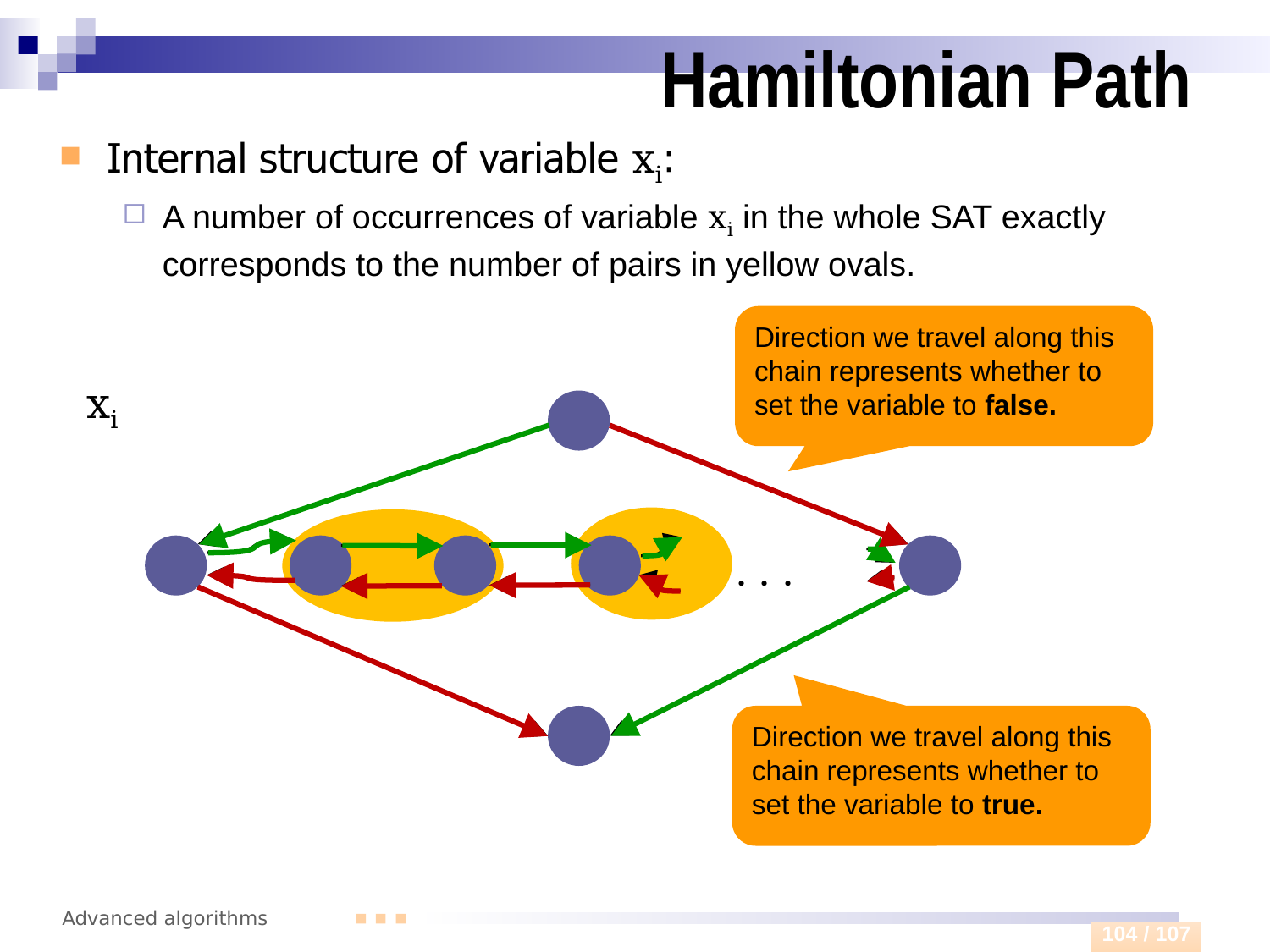

# Hamiltonian Path
Internal structure of variable xi:
A number of occurrences of variable xi in the whole SAT exactly corresponds to the number of pairs in yellow ovals.
Direction we travel along this
chain represents whether to set the variable to false.
xi

. . .

Direction we travel along this
chain represents whether to set the variable to true.